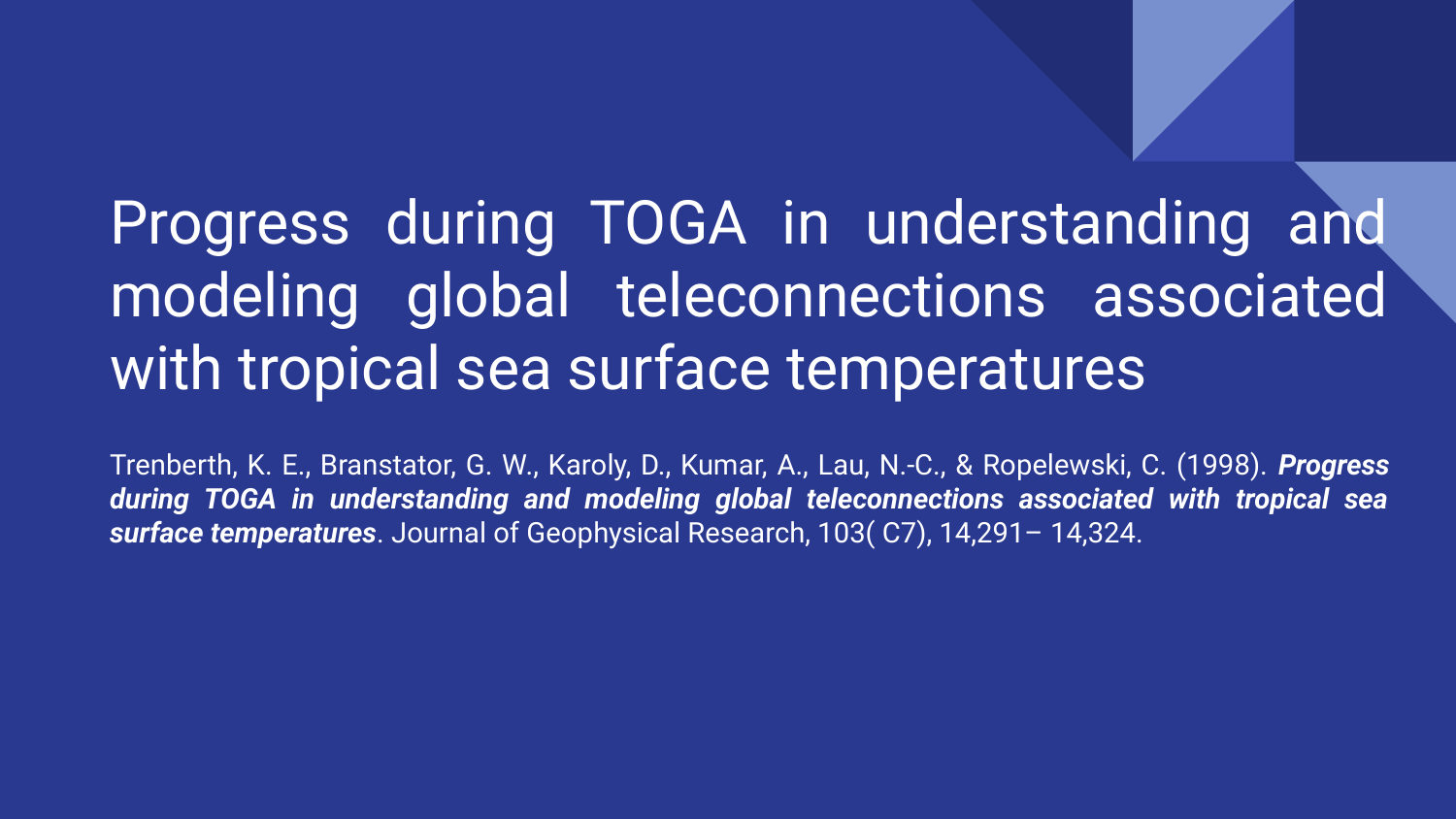

# Progress during TOGA in understanding and modeling global teleconnections associated with tropical sea surface temperatures
Trenberth, K. E., Branstator, G. W., Karoly, D., Kumar, A., Lau, N.‐C., & Ropelewski, C. (1998). Progress during TOGA in understanding and modeling global teleconnections associated with tropical sea surface temperatures. Journal of Geophysical Research, 103( C7), 14,291– 14,324.